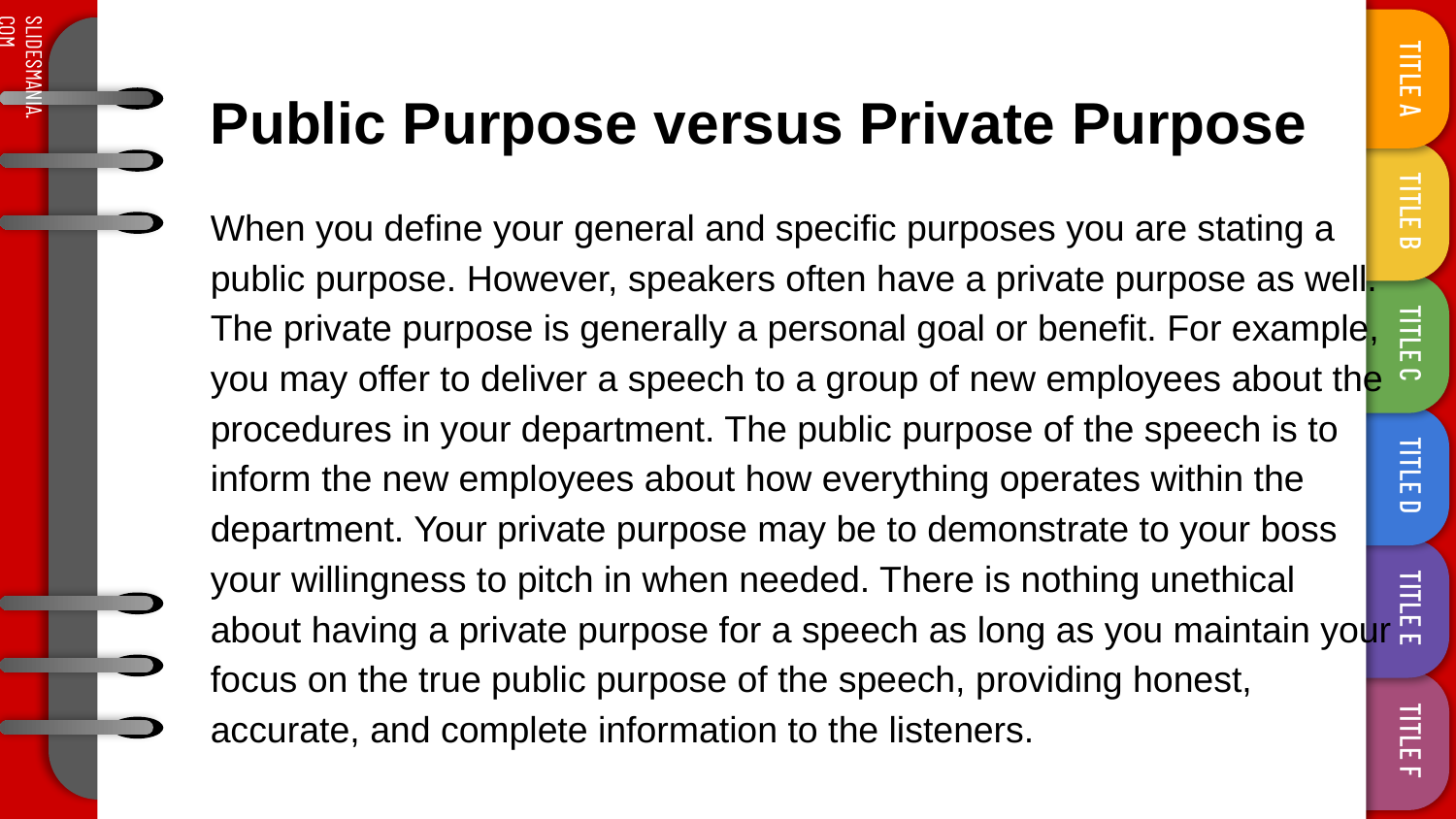

# Public Purpose versus Private Purpose
When you define your general and specific purposes you are stating a public purpose. However, speakers often have a private purpose as well. The private purpose is generally a personal goal or benefit. For example, you may offer to deliver a speech to a group of new employees about the procedures in your department. The public purpose of the speech is to inform the new employees about how everything operates within the department. Your private purpose may be to demonstrate to your boss your willingness to pitch in when needed. There is nothing unethical about having a private purpose for a speech as long as you maintain your focus on the true public purpose of the speech, providing honest, accurate, and complete information to the listeners.